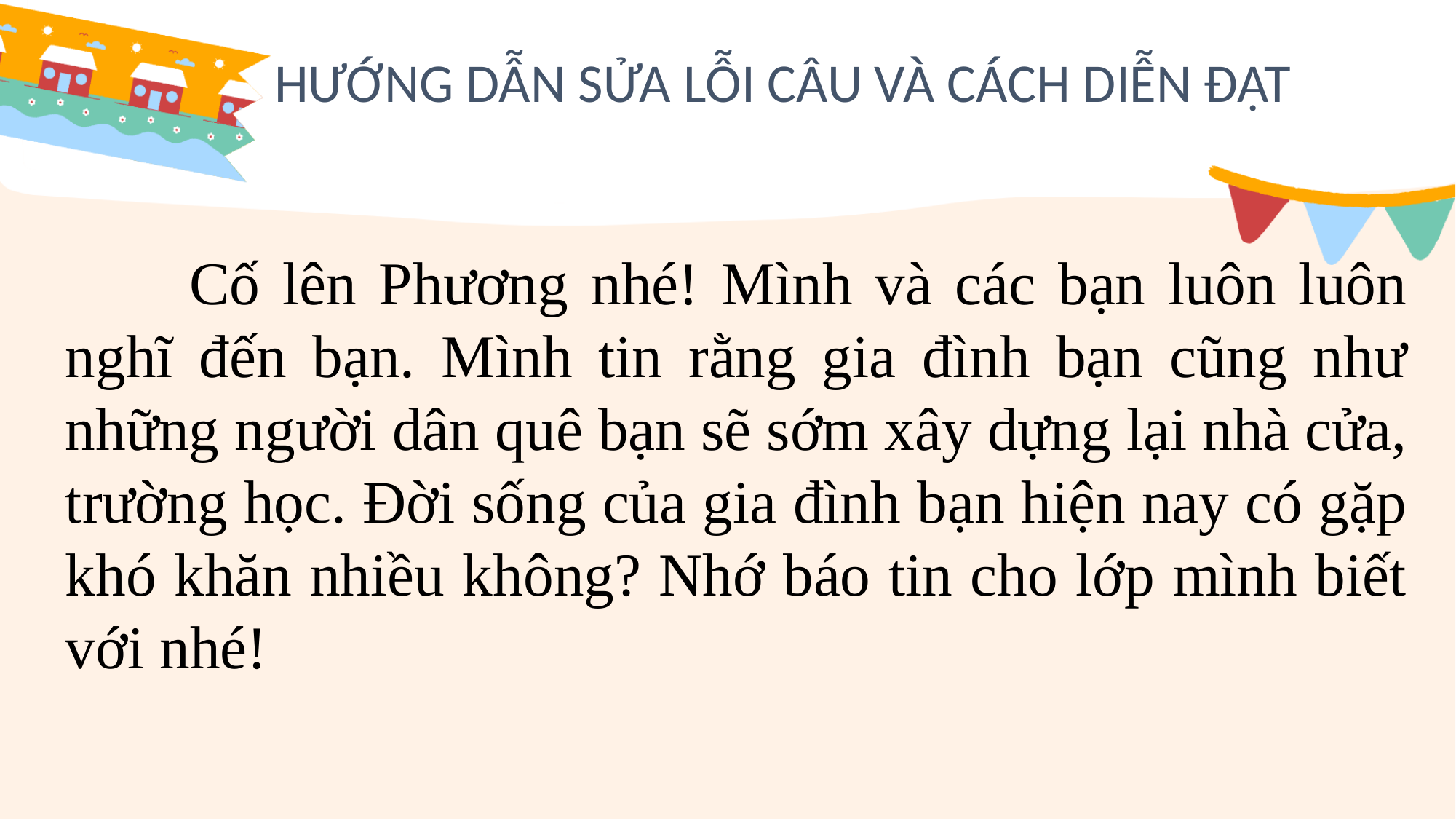

HƯỚNG DẪN SỬA LỖI CÂU VÀ CÁCH DIỄN ĐẠT
       Cố lên Phương nhé! Mình và các bạn luôn luôn nghĩ đến bạn. Mình tin rằng gia đình bạn cũng như những người dân quê bạn sẽ sớm xây dựng lại nhà cửa, trường học. Đời sống của gia đình bạn hiện nay có gặp khó khăn nhiều không? Nhớ báo tin cho lớp mình biết với nhé!